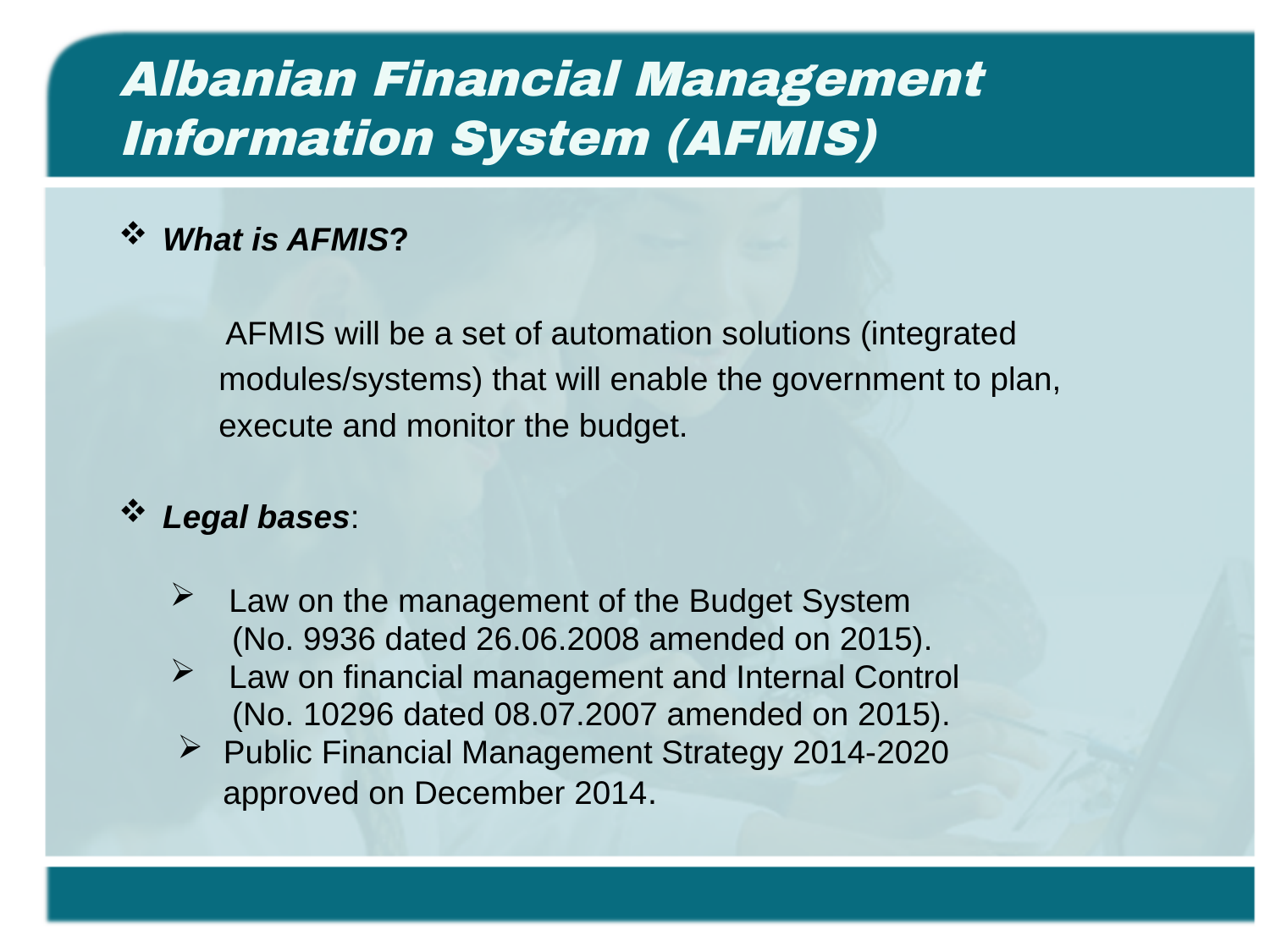

# Albanian Financial Management Information System (AFMIS)
What is AFMIS?

           AFMIS will be a set of automation solutions (integrated
           modules/systems) that will enable the government to plan,
           execute and monitor the budget.

Legal bases:

Law on the management of the Budget System
      (No. 9936 dated 26.06.2008 amended on 2015).
Law on financial management and Internal Control
      (No. 10296 dated 08.07.2007 amended on 2015).
 Public Financial Management Strategy 2014-2020
     approved on December 2014.